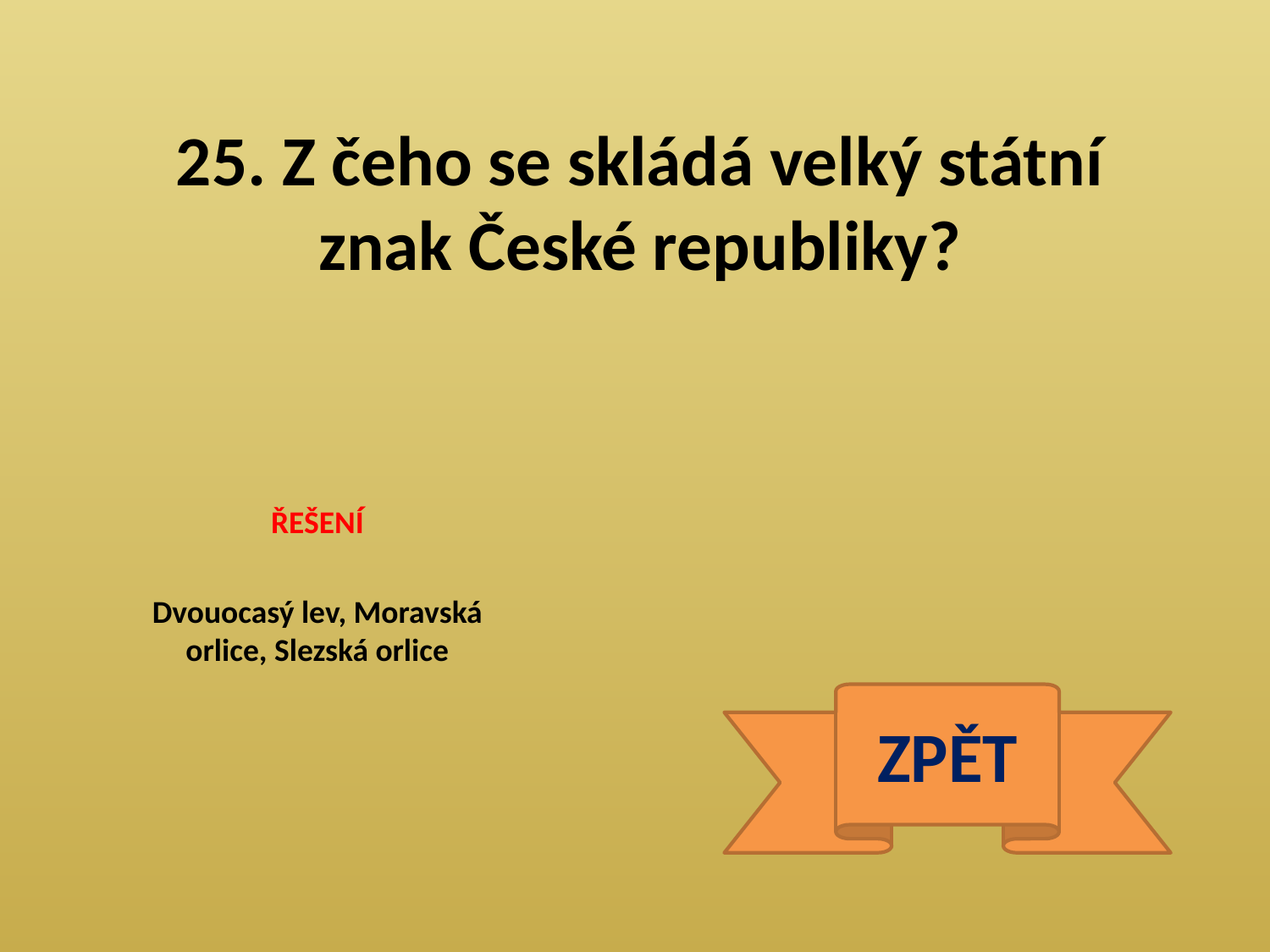

25. Z čeho se skládá velký státní znak České republiky?
ŘEŠENÍ
Dvouocasý lev, Moravská orlice, Slezská orlice
ZPĚT